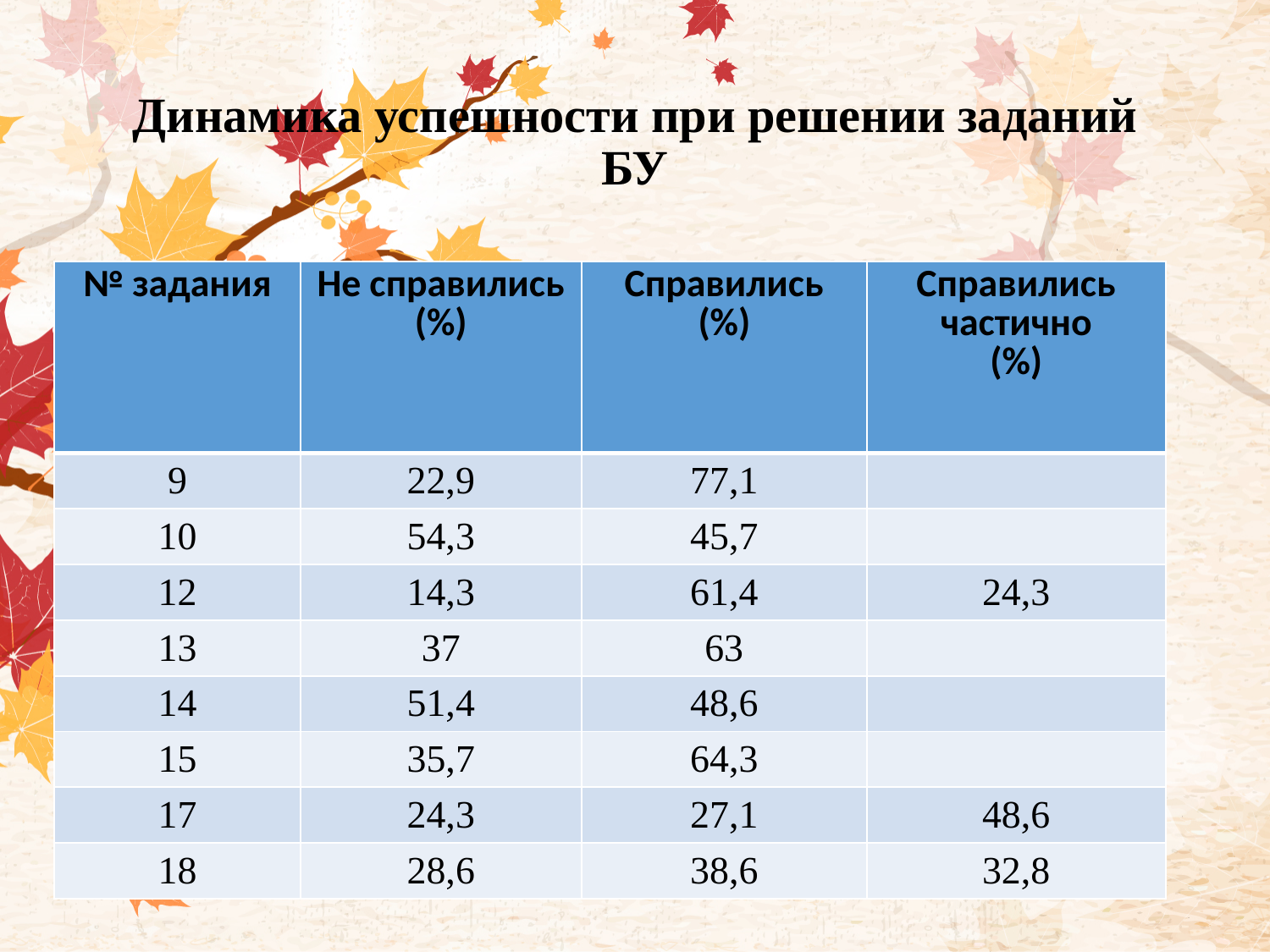

# Динамика успешности при решении заданий БУ
| № задания | Не справились (%) | Справились (%) | Справились частично (%) |
| --- | --- | --- | --- |
| 9 | 22,9 | 77,1 |  |
| 10 | 54,3 | 45,7 |  |
| 12 | 14,3 | 61,4 | 24,3 |
| 13 | 37 | 63 |  |
| 14 | 51,4 | 48,6 |  |
| 15 | 35,7 | 64,3 |  |
| 17 | 24,3 | 27,1 | 48,6 |
| 18 | 28,6 | 38,6 | 32,8 |